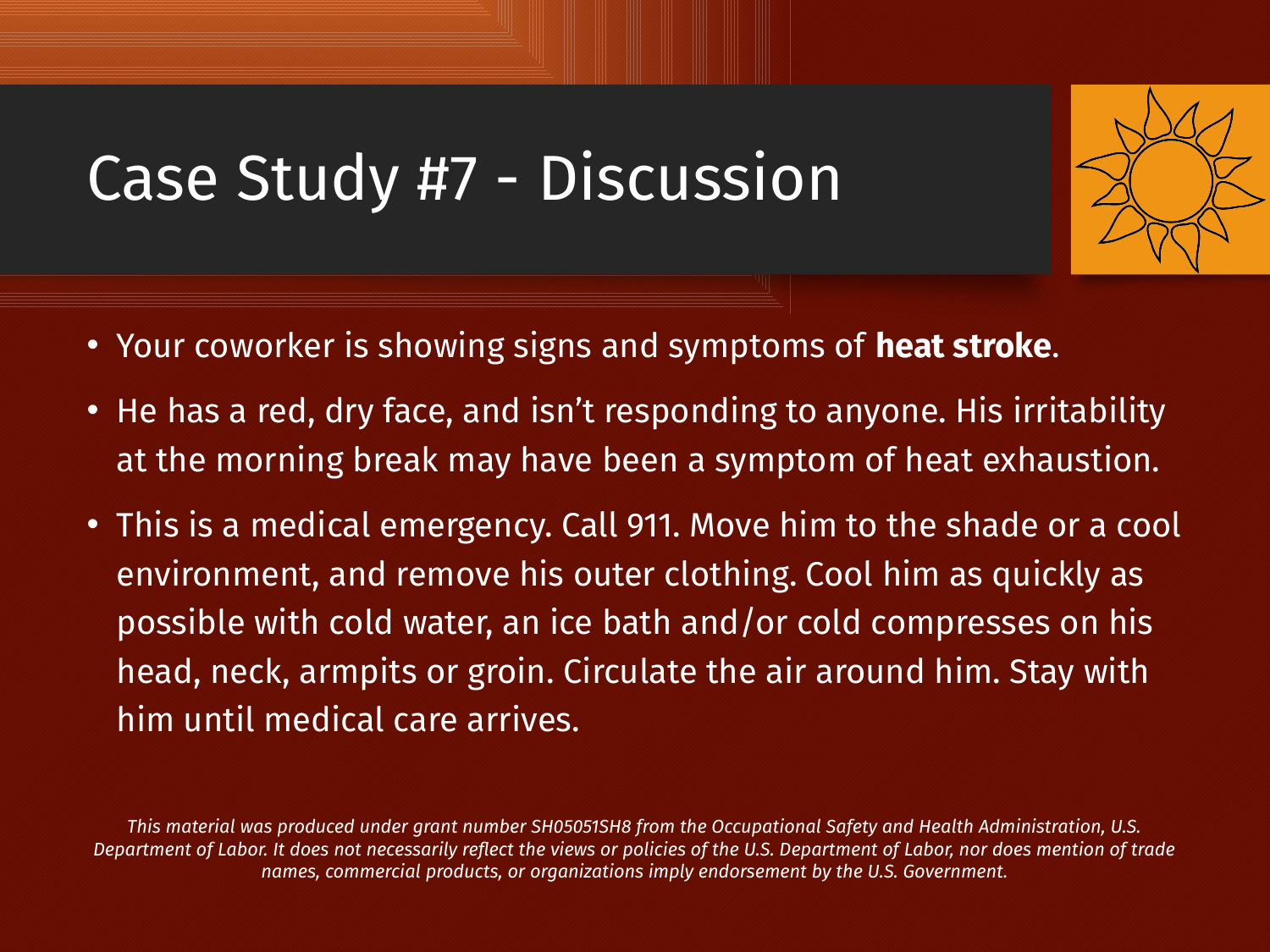

# Case Study #7 - Discussion
Your coworker is showing signs and symptoms of heat stroke.
He has a red, dry face, and isn’t responding to anyone. His irritability at the morning break may have been a symptom of heat exhaustion.
This is a medical emergency. Call 911. Move him to the shade or a cool environment, and remove his outer clothing. Cool him as quickly as possible with cold water, an ice bath and/or cold compresses on his head, neck, armpits or groin. Circulate the air around him. Stay with him until medical care arrives.

This material was produced under grant number SH05051SH8 from the Occupational Safety and Health Administration, U.S. Department of Labor. It does not necessarily reflect the views or policies of the U.S. Department of Labor, nor does mention of trade names, commercial products, or organizations imply endorsement by the U.S. Government.